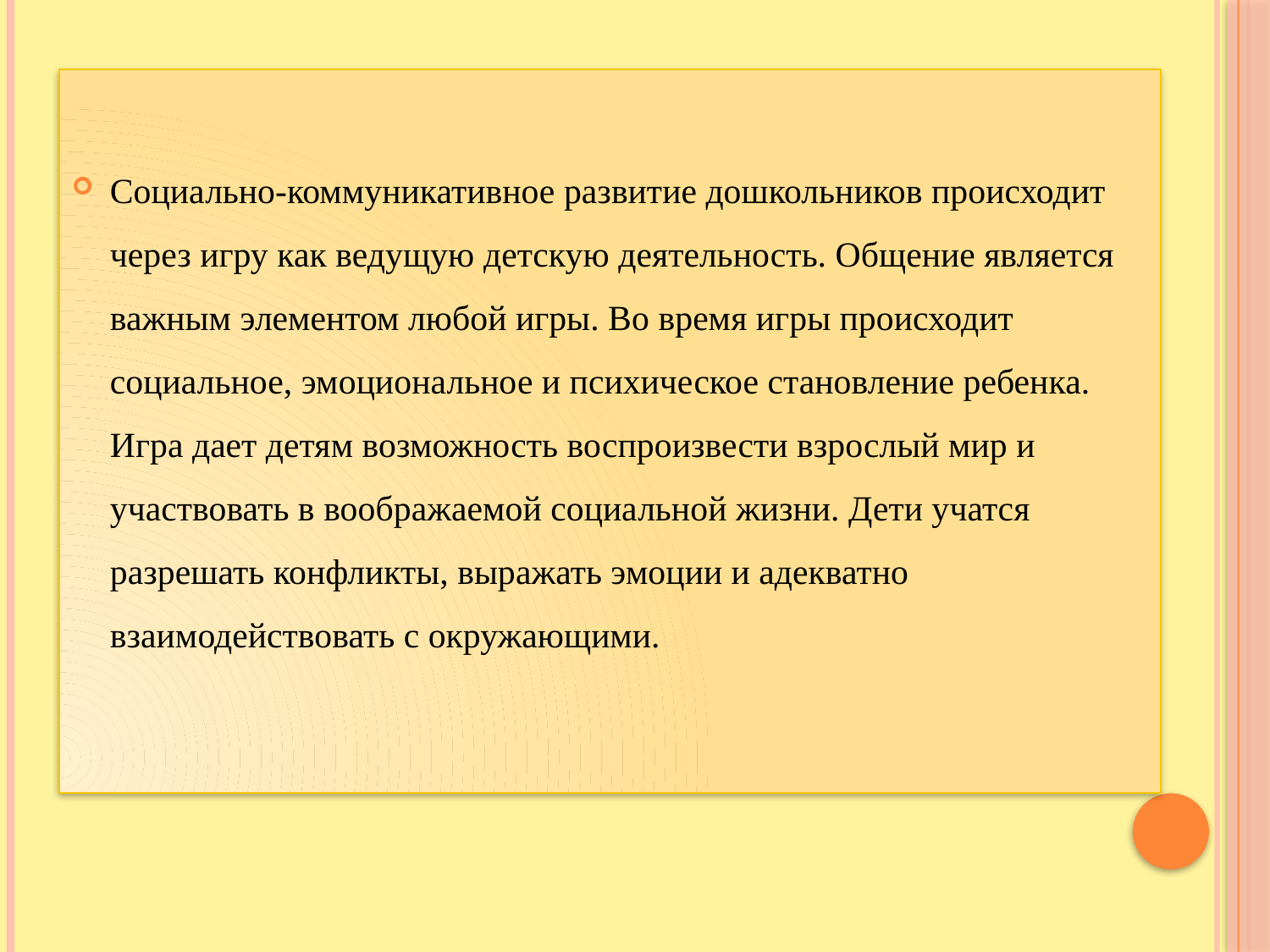

#
Социально-коммуникативное развитие дошкольников происходит  через игру как ведущую детскую деятельность. Общение является важным элементом любой игры. Во время игры происходит социальное, эмоциональное и психическое становление ребенка. Игра дает детям возможность воспроизвести взрослый мир и участвовать в воображаемой социальной жизни. Дети учатся разрешать конфликты, выражать эмоции и адекватно взаимодействовать с окружающими.